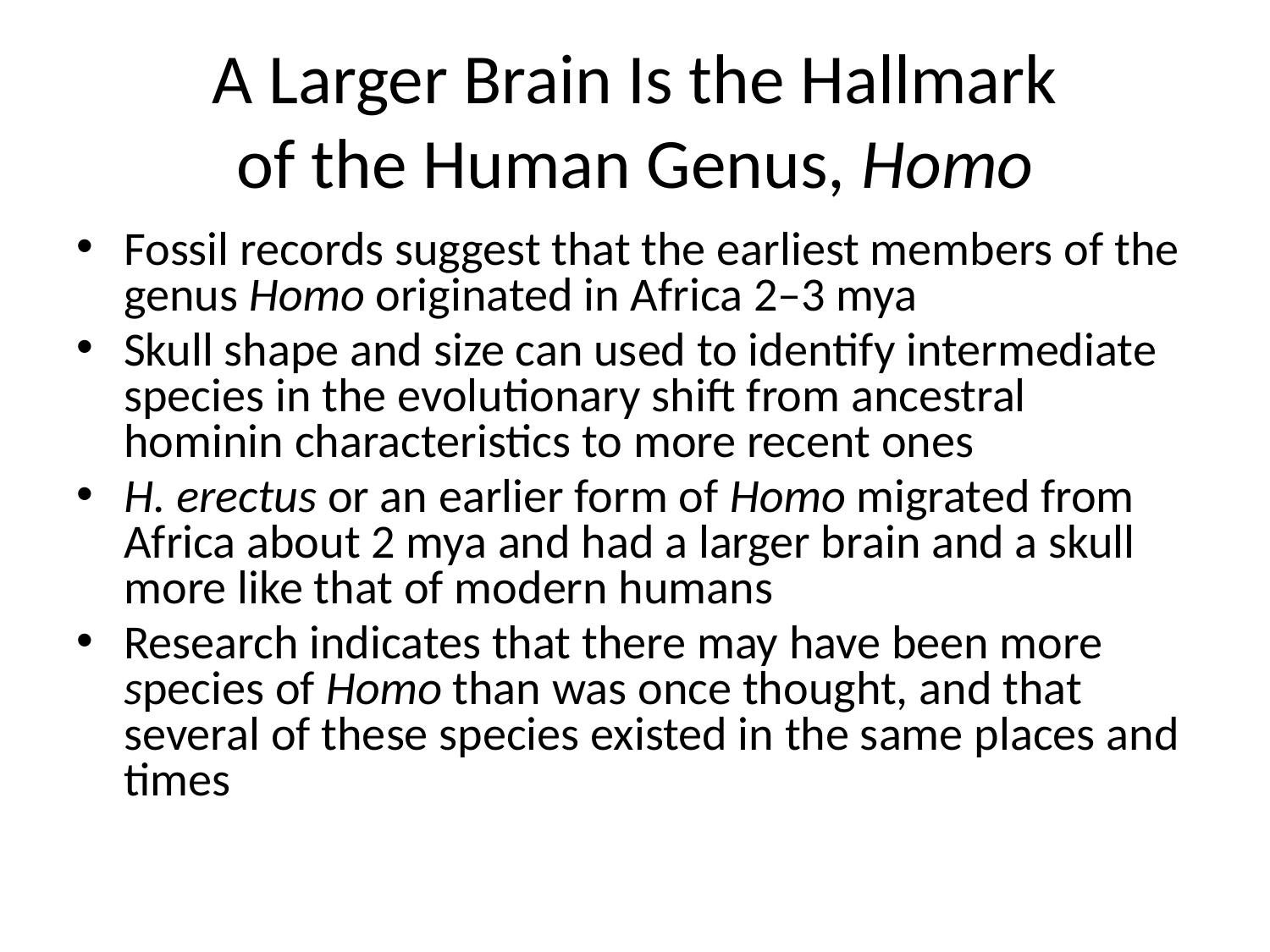

# A Larger Brain Is the Hallmark of the Human Genus, Homo
Fossil records suggest that the earliest members of the genus Homo originated in Africa 2–3 mya
Skull shape and size can used to identify intermediate species in the evolutionary shift from ancestral hominin characteristics to more recent ones
H. erectus or an earlier form of Homo migrated from Africa about 2 mya and had a larger brain and a skull more like that of modern humans
Research indicates that there may have been more species of Homo than was once thought, and that several of these species existed in the same places and times